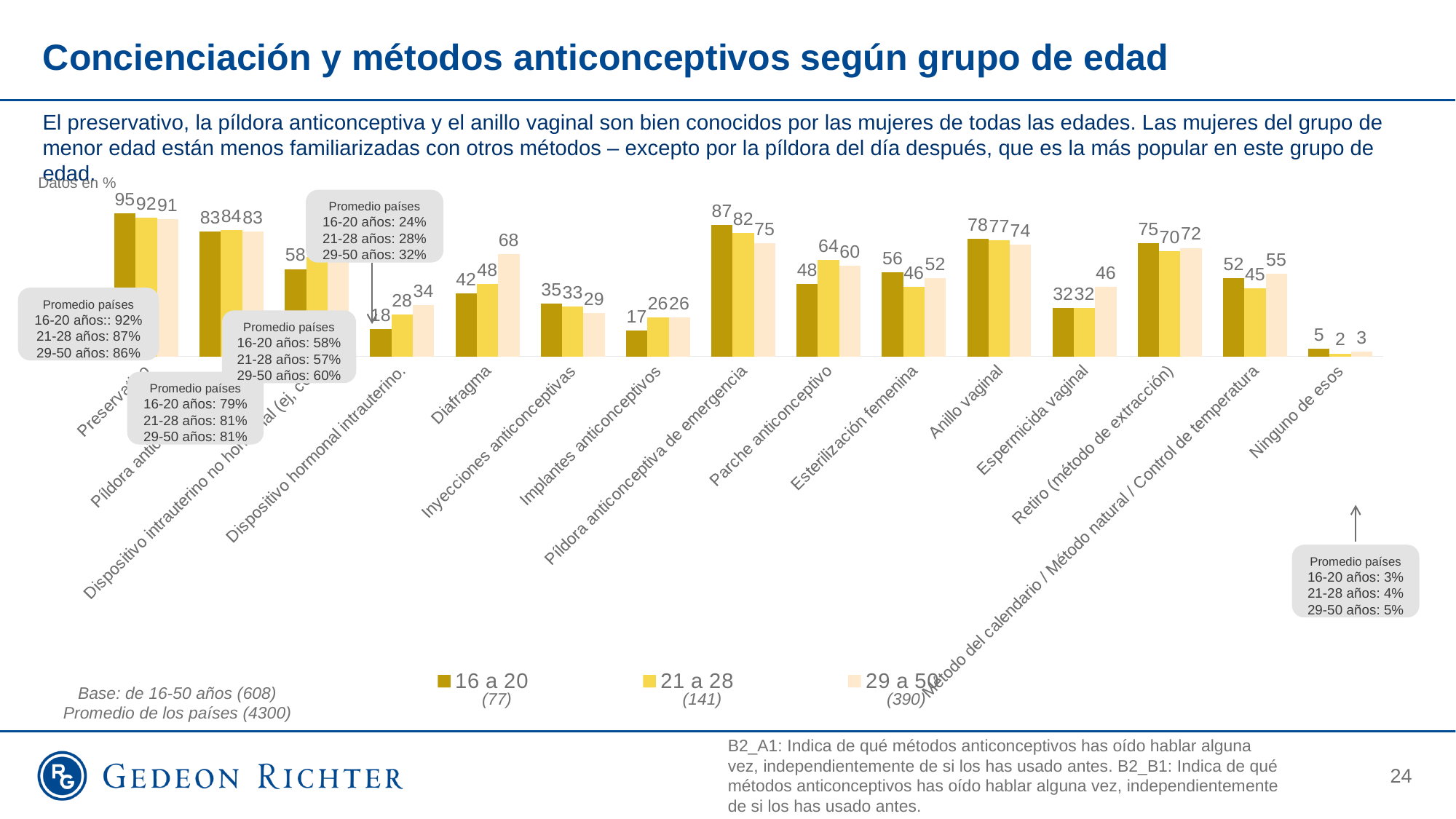

# Concienciación y métodos anticonceptivos según grupo de edad
El preservativo, la píldora anticonceptiva y el anillo vaginal son bien conocidos por las mujeres de todas las edades. Las mujeres del grupo de menor edad están menos familiarizadas con otros métodos – excepto por la píldora del día después, que es la más popular en este grupo de edad.
Datos en %

### Chart

| Category | 16 a 20 | 21 a 28 | 29 a 50 |
|---|---|---|---|
| Preservativo | 95.0 | 92.0 | 91.0 |
| Píldora anticonceptiva oral | 83.0 | 84.0 | 83.0 |
| Dispositivo intrauterino no hormonal (ej, coil) | 57.99999999999999 | 66.0 | 66.0 |
| Dispositivo hormonal intrauterino. | 18.0 | 28.000000000000004 | 34.0 |
| Diafragma | 42.0 | 48.0 | 68.0 |
| Inyecciones anticonceptivas | 35.0 | 33.0 | 28.999999999999996 |
| Implantes anticonceptivos | 17.0 | 26.0 | 26.0 |
| Píldora anticonceptiva de emergencia | 87.0 | 82.0 | 75.0 |
| Parche anticonceptivo | 48.0 | 64.0 | 60.0 |
| Esterilización femenina | 56.00000000000001 | 46.0 | 52.0 |
| Anillo vaginal | 78.0 | 77.0 | 74.0 |
| Espermicida vaginal | 32.0 | 32.0 | 46.0 |
| Retiro (método de extracción) | 75.0 | 70.0 | 72.0 |
| Método del calendario / Método natural / Control de temperatura | 52.0 | 45.0 | 55.00000000000001 |
| Ninguno de esos | 5.0 | 2.0 | 3.0 |
Promedio países
16-20 años: 24%
21-28 años: 28%
29-50 años: 32%
Promedio países
16-20 años:: 92%
21-28 años: 87%
29-50 años: 86%
Promedio países
16-20 años: 58%
21-28 años: 57%
29-50 años: 60%
Promedio países
16-20 años: 79%
21-28 años: 81%
29-50 años: 81%
Promedio países
16-20 años: 3%
21-28 años: 4%
29-50 años: 5%
Base: de 16-50 años (608)
Promedio de los países (4300)
(77)
(141)
(390)
B2_A1: Indica de qué métodos anticonceptivos has oído hablar alguna vez, independientemente de si los has usado antes. B2_B1: Indica de qué métodos anticonceptivos has oído hablar alguna vez, independientemente de si los has usado antes.
24